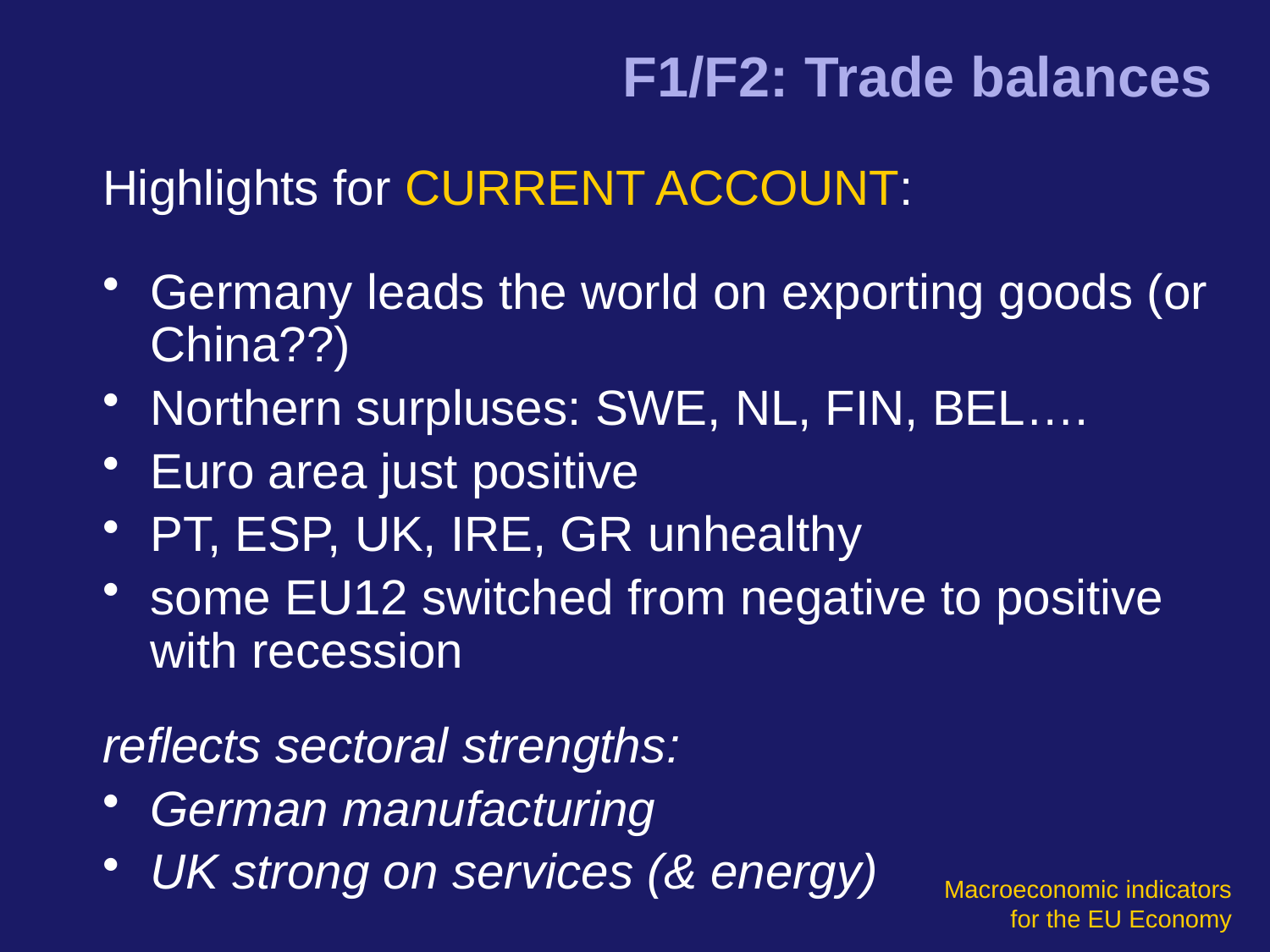

# F1/F2: Trade balances
Highlights for CURRENT ACCOUNT:

Germany leads the world on exporting goods (or China??)
Northern surpluses: SWE, NL, FIN, BEL….
Euro area just positive
PT, ESP, UK, IRE, GR unhealthy
some EU12 switched from negative to positive with recession

reflects sectoral strengths:
German manufacturing
UK strong on services (& energy)

Macroeconomic indicators
 for the EU Economy